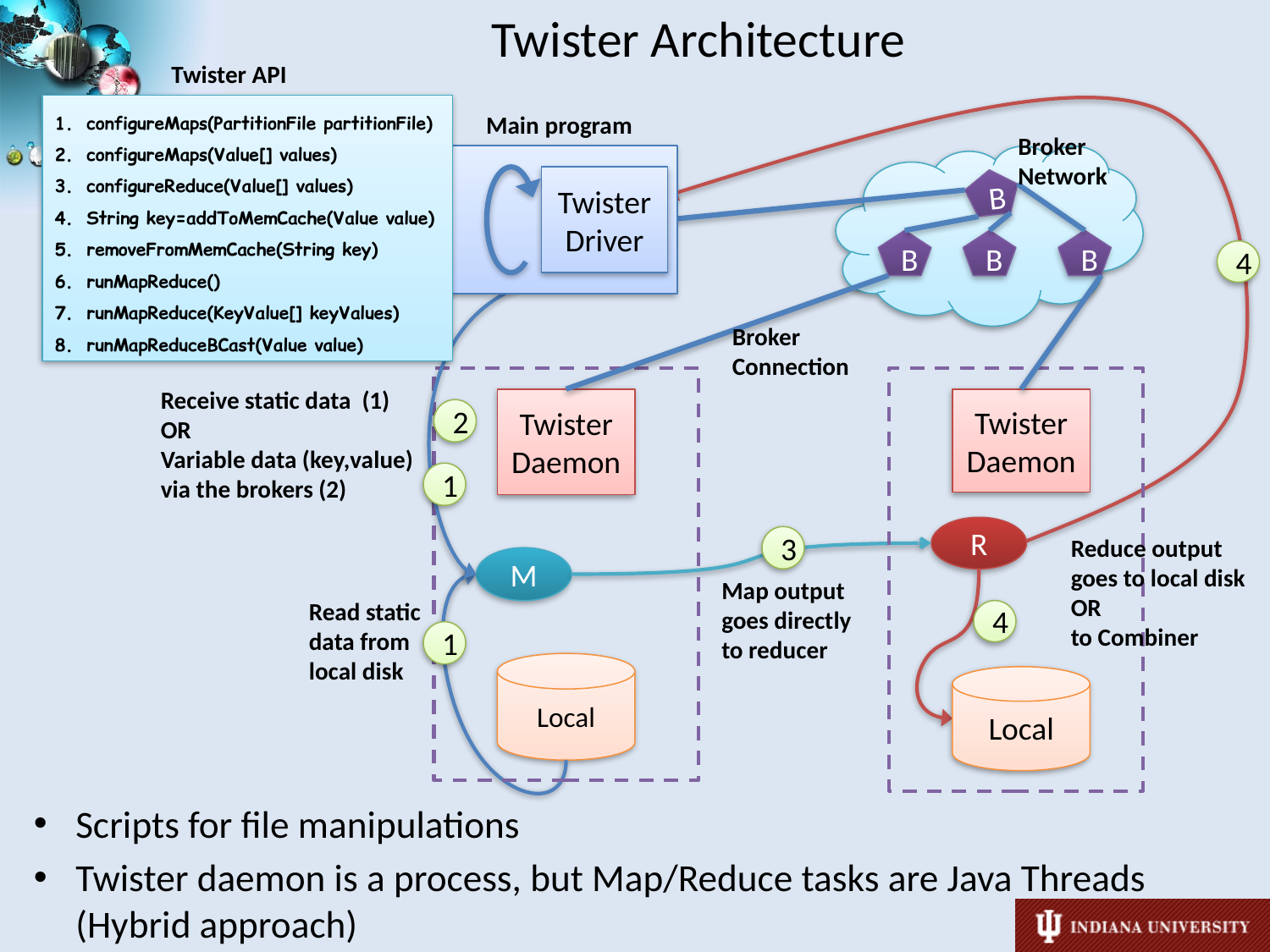

# Twister Architecture
Twister API

configureMaps(PartitionFile partitionFile)
configureMaps(Value[] values)
configureReduce(Value[] values)
String key=addToMemCache(Value value)
removeFromMemCache(String key)
runMapReduce()
runMapReduce(KeyValue[] keyValues)
runMapReduceBCast(Value value)
Main program

Twister
Driver
Broker Network

B
B
B
B
4
Broker Connection

Receive static data  (1)
OR
Variable data (key,value)
via the brokers (2)
Twister
Daemon
Twister
Daemon
2
1
R
3
Reduce output goes to local disk OR
to Combiner
M
Map output goes directly to reducer
Read static data from local disk
4
1
Local
Local
Scripts for file manipulations
Twister daemon is a process, but Map/Reduce tasks are Java Threads (Hybrid approach)